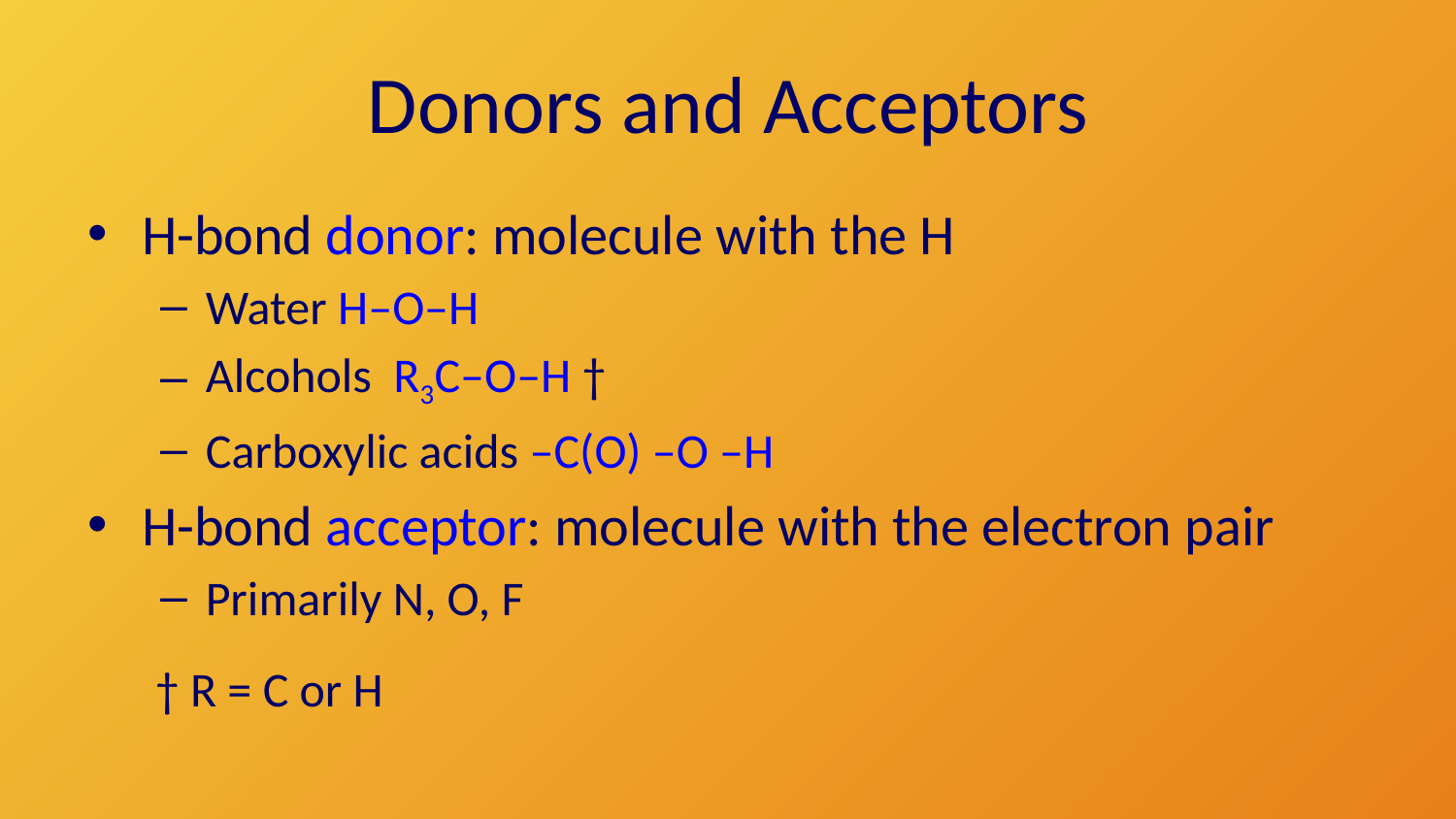

# Donors and Acceptors
H-bond donor: molecule with the H
Water H–O–H
Alcohols  R3C–O–H †
Carboxylic acids –C(O) –O –H
H-bond acceptor: molecule with the electron pair
Primarily N, O, F
† R = C or H